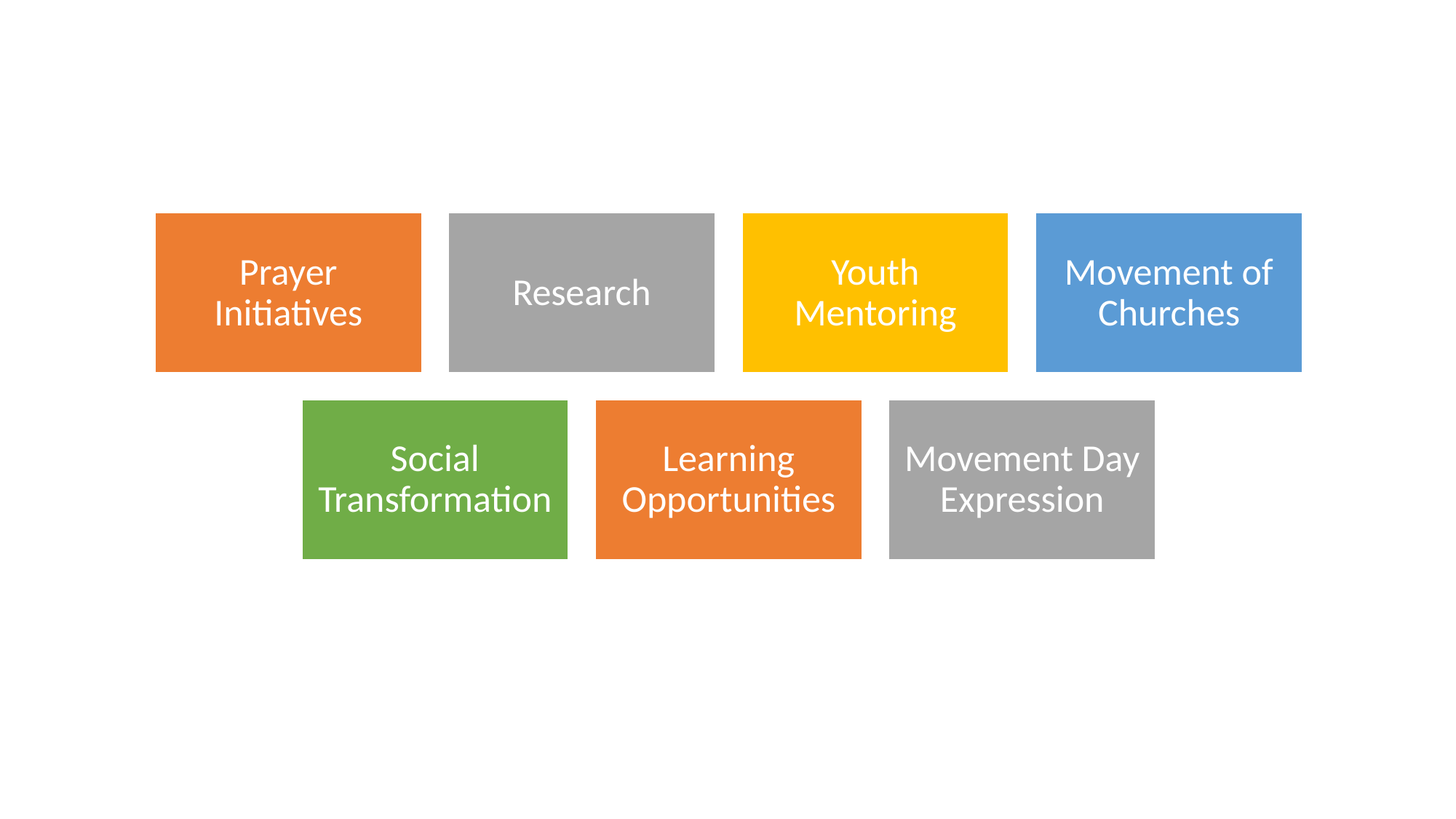

Prayer Initiatives
Research
Youth Mentoring
Movement of Churches
Social Transformation
Learning Opportunities
Movement Day Expression